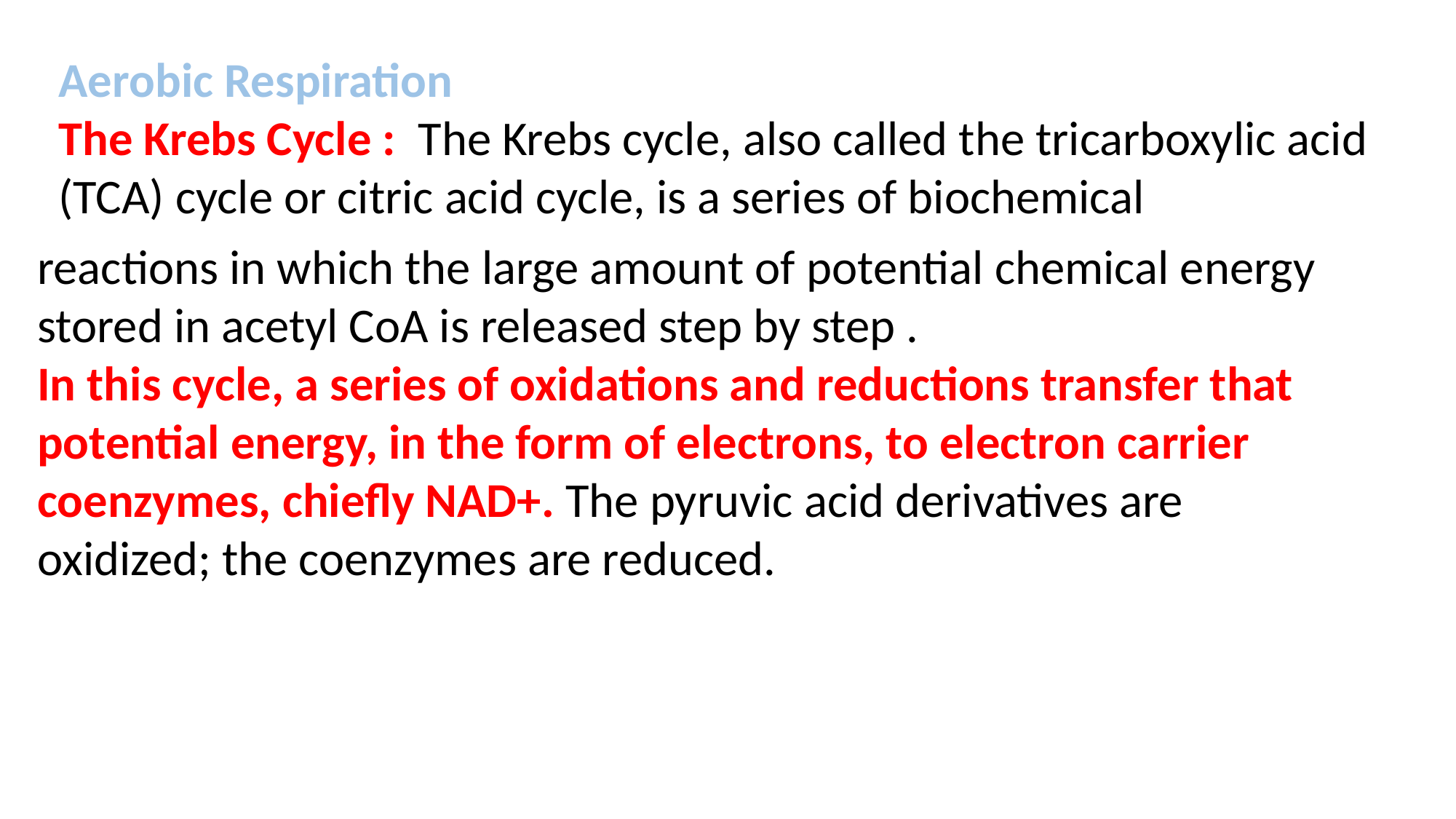

Aerobic Respiration
The Krebs Cycle :  The Krebs cycle, also called the tricarboxylic acid (TCA) cycle or citric acid cycle, is a series of biochemical
reactions in which the large amount of potential chemical energy
stored in acetyl CoA is released step by step .
In this cycle, a series of oxidations and reductions transfer that
potential energy, in the form of electrons, to electron carrier
coenzymes, chiefly NAD+. The pyruvic acid derivatives are
oxidized; the coenzymes are reduced.